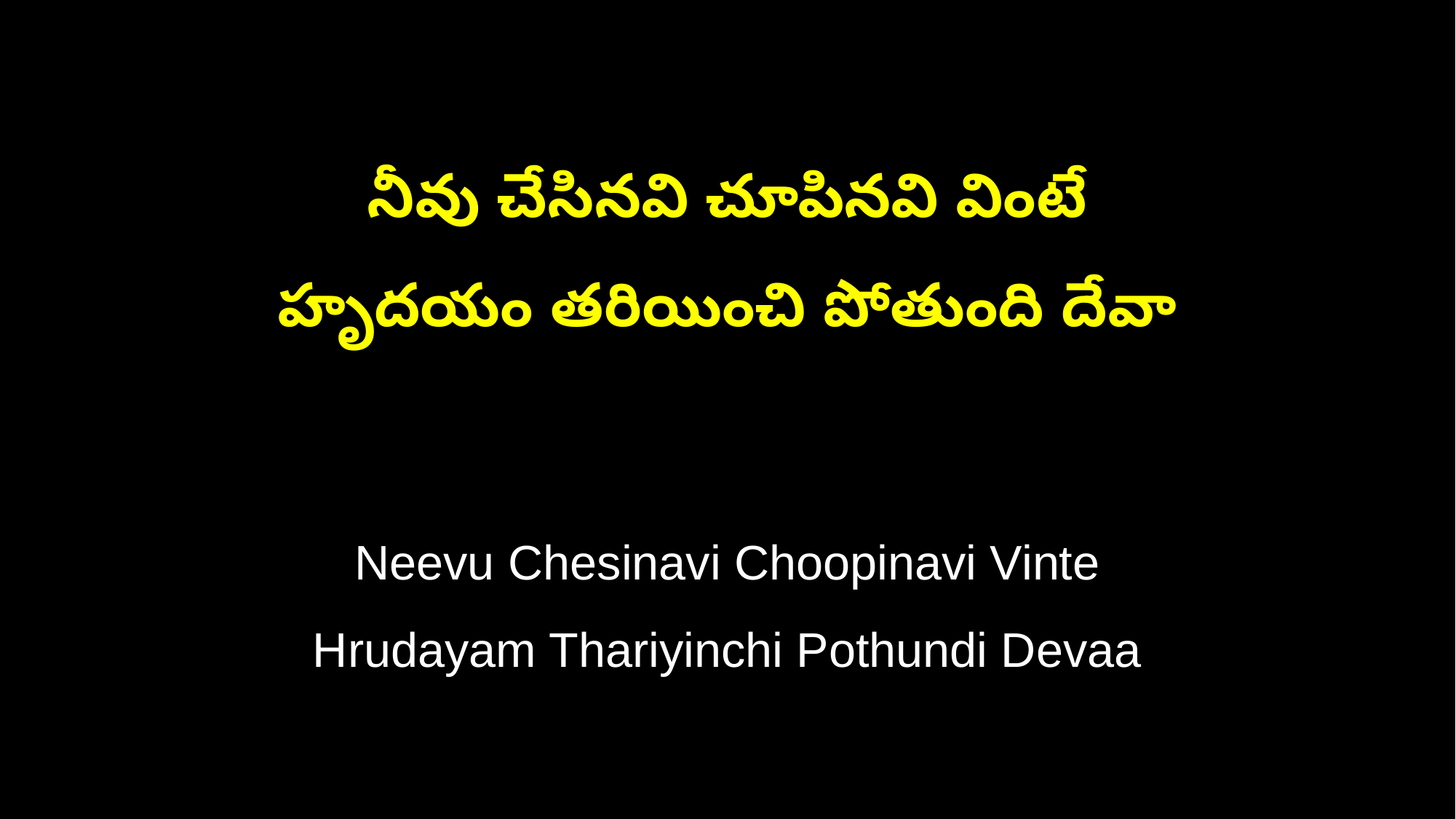

నీవు చేసినవి చూపినవి వింటే
హృదయం తరియించి పోతుంది దేవా
Neevu Chesinavi Choopinavi Vinte
Hrudayam Thariyinchi Pothundi Devaa